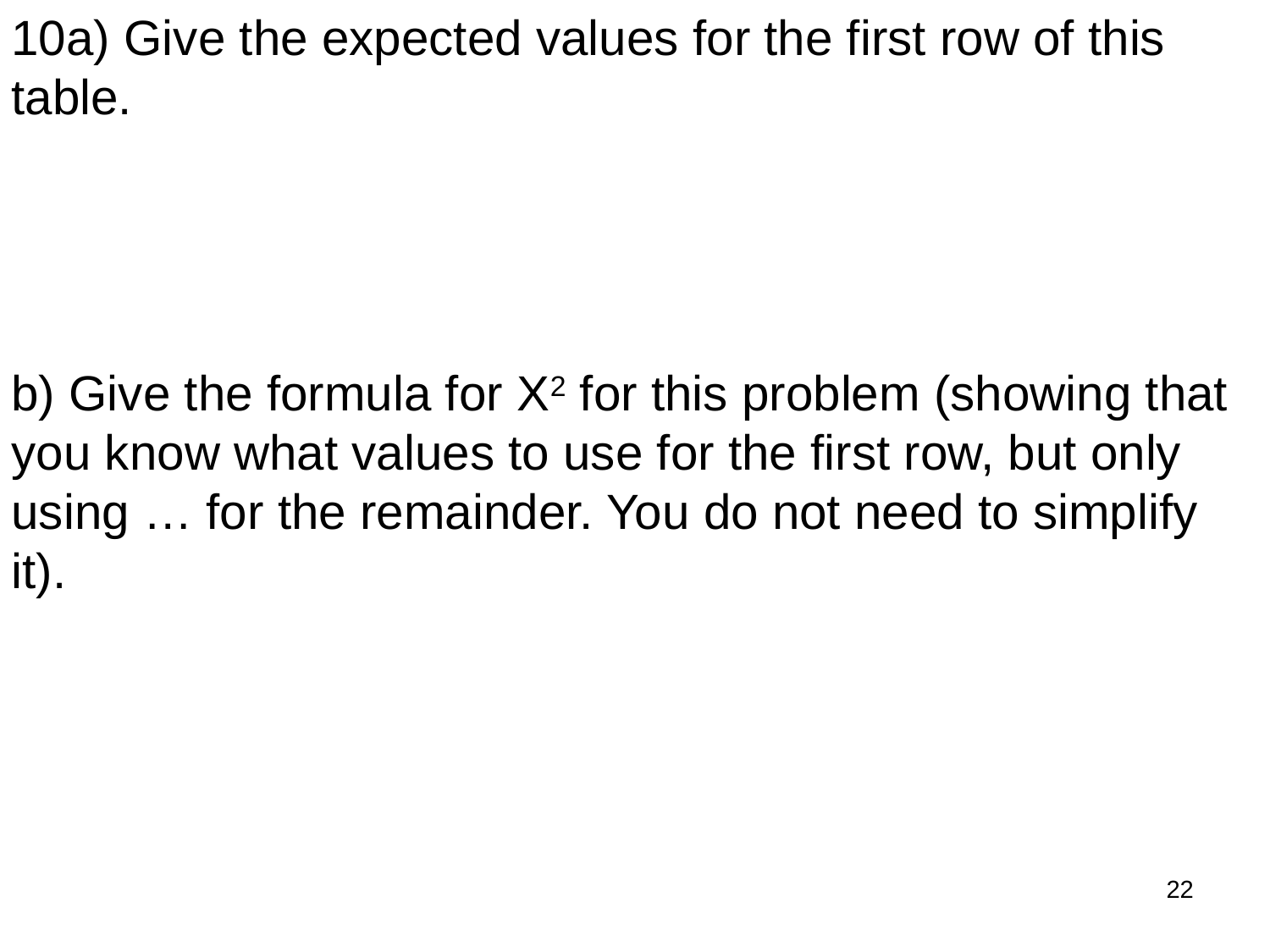

10a) Give the expected values for the first row of this table.

b) Give the formula for X2 for this problem (showing that you know what values to use for the first row, but only using … for the remainder. You do not need to simplify it).

22